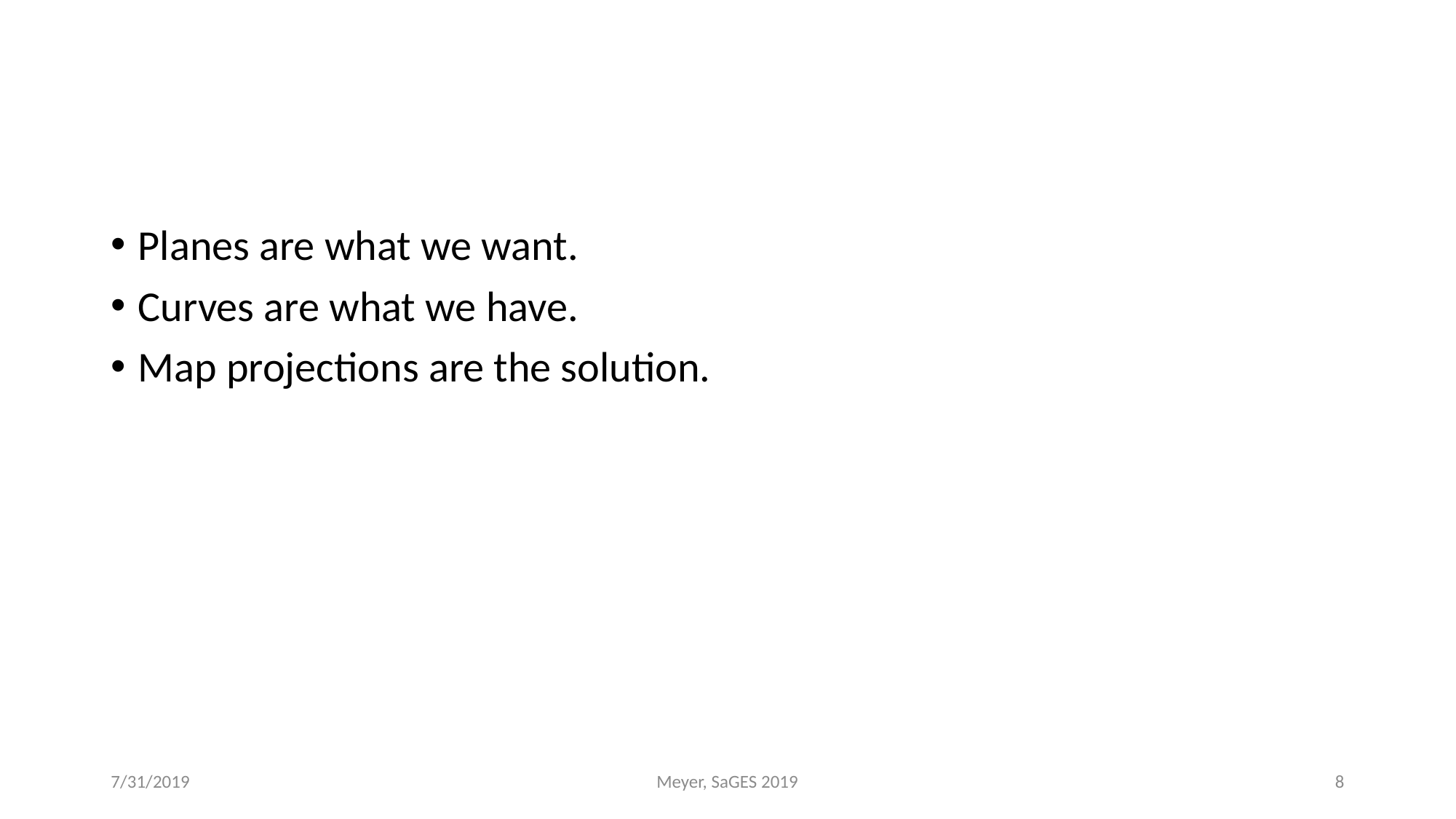

#
Planes are what we want.
Curves are what we have.
Map projections are the solution.
7/31/2019
Meyer, SaGES 2019
8